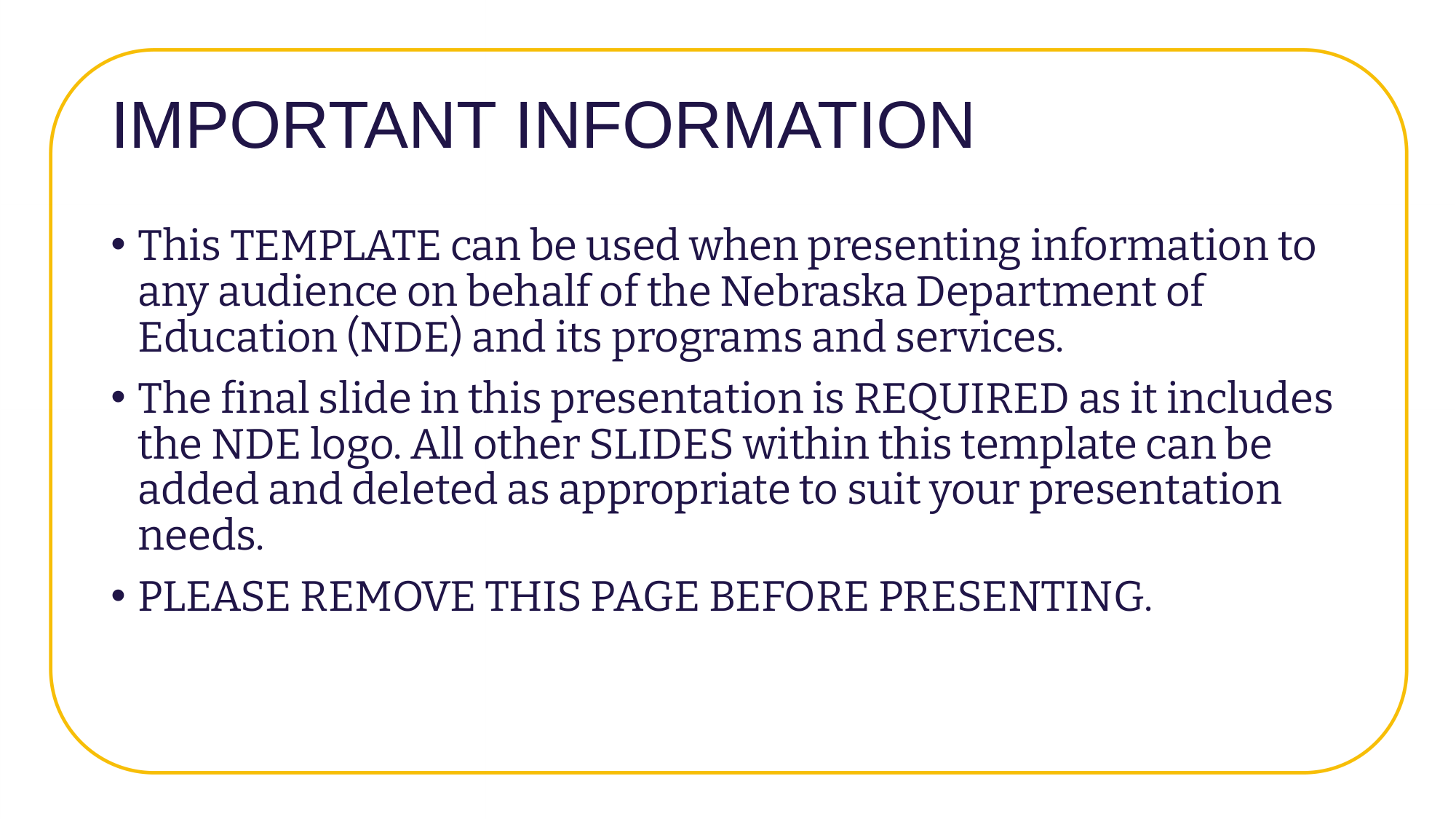

# IMPORTANT INFORMATION
This TEMPLATE can be used when presenting information to any audience on behalf of the Nebraska Department of Education (NDE) and its programs and services.
The final slide in this presentation is REQUIRED as it includes the NDE logo. All other SLIDES within this template can be added and deleted as appropriate to suit your presentation needs.
PLEASE REMOVE THIS PAGE BEFORE PRESENTING.